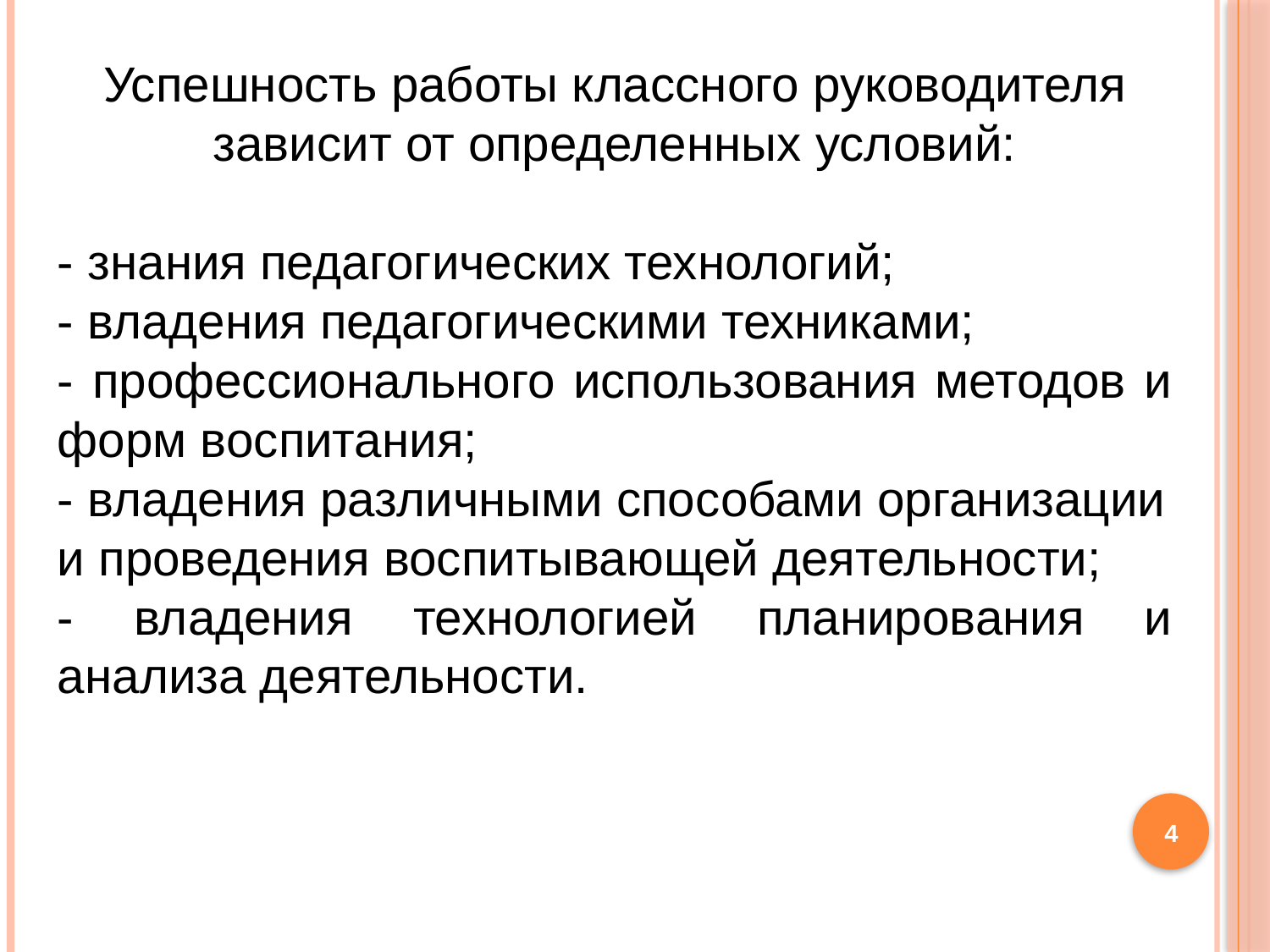

Успешность работы классного руководителя зависит от определенных условий:

- знания педагогических технологий;
- владения педагогическими техниками;
- профессионального использования методов и форм воспитания;
- владения различными способами организации и проведения воспитывающей деятельности;
- владения технологией планирования и анализа деятельности.

4